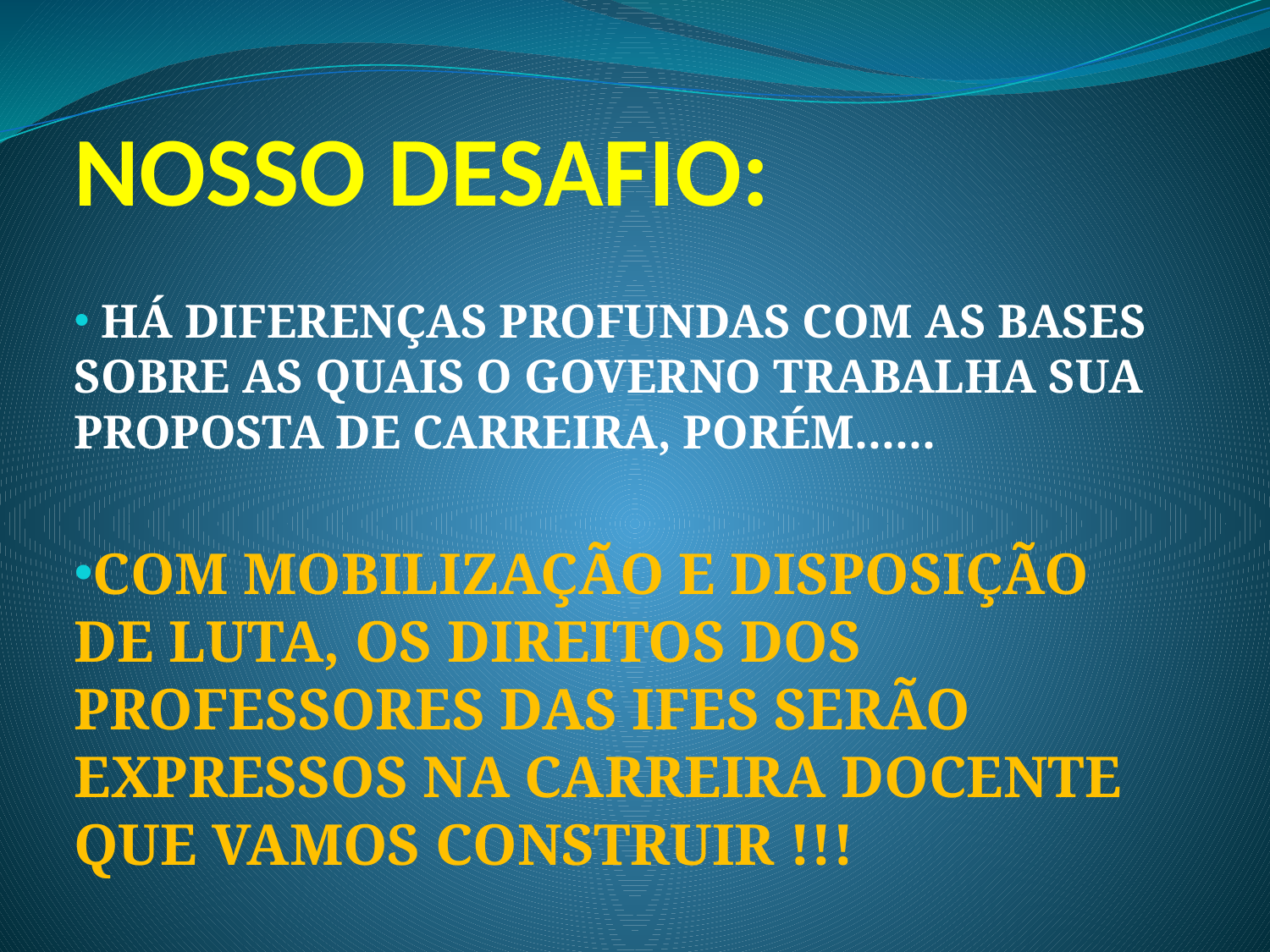

# NOSSO DESAFIO:
 HÁ DIFERENÇAS PROFUNDAS COM AS BASES SOBRE AS QUAIS O GOVERNO TRABALHA SUA PROPOSTA DE CARREIRA, PORÉM......

COM MOBILIZAÇÃO E DISPOSIÇÃO DE LUTA, OS DIREITOS DOS PROFESSORES DAS IFES SERÃO EXPRESSOS NA CARREIRA DOCENTE QUE VAMOS CONSTRUIR !!!